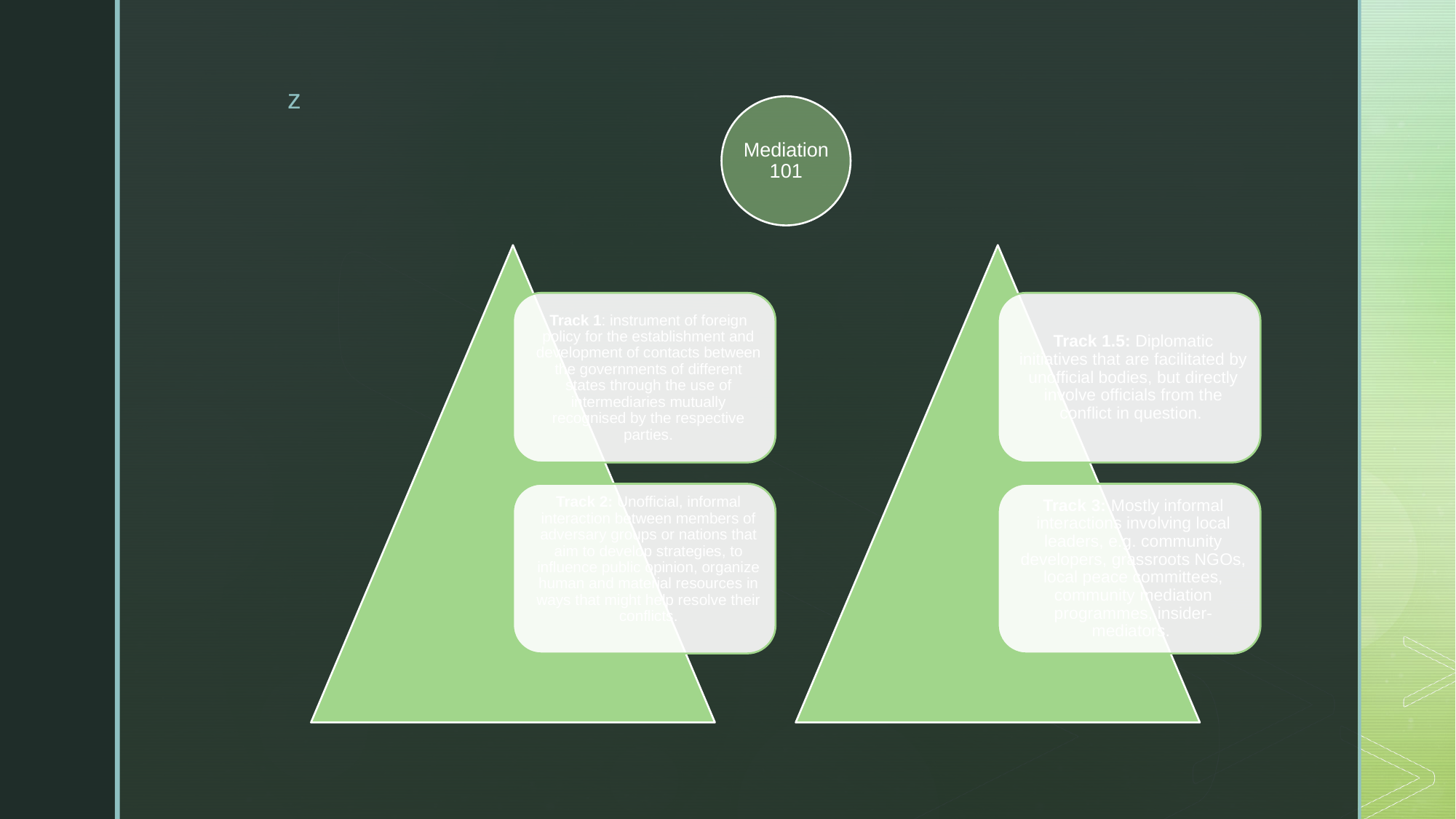

Mediation 101
Track 1.5: Diplomatic initiatives that are facilitated by unofficial bodies, but directly involve officials from the conflict in question.
Track 3: Mostly informal interactions involving local leaders, e.g. community developers, grassroots NGOs, local peace committees, community mediation programmes, insider-mediators.
Track 1: instrument of foreign policy for the establishment and development of contacts between the governments of different states through the use of intermediaries mutually recognised by the respective parties.
Track 2: Unofficial, informal interaction between members of adversary groups or nations that aim to develop strategies, to influence public opinion, organize human and material resources in ways that might help resolve their conflicts.